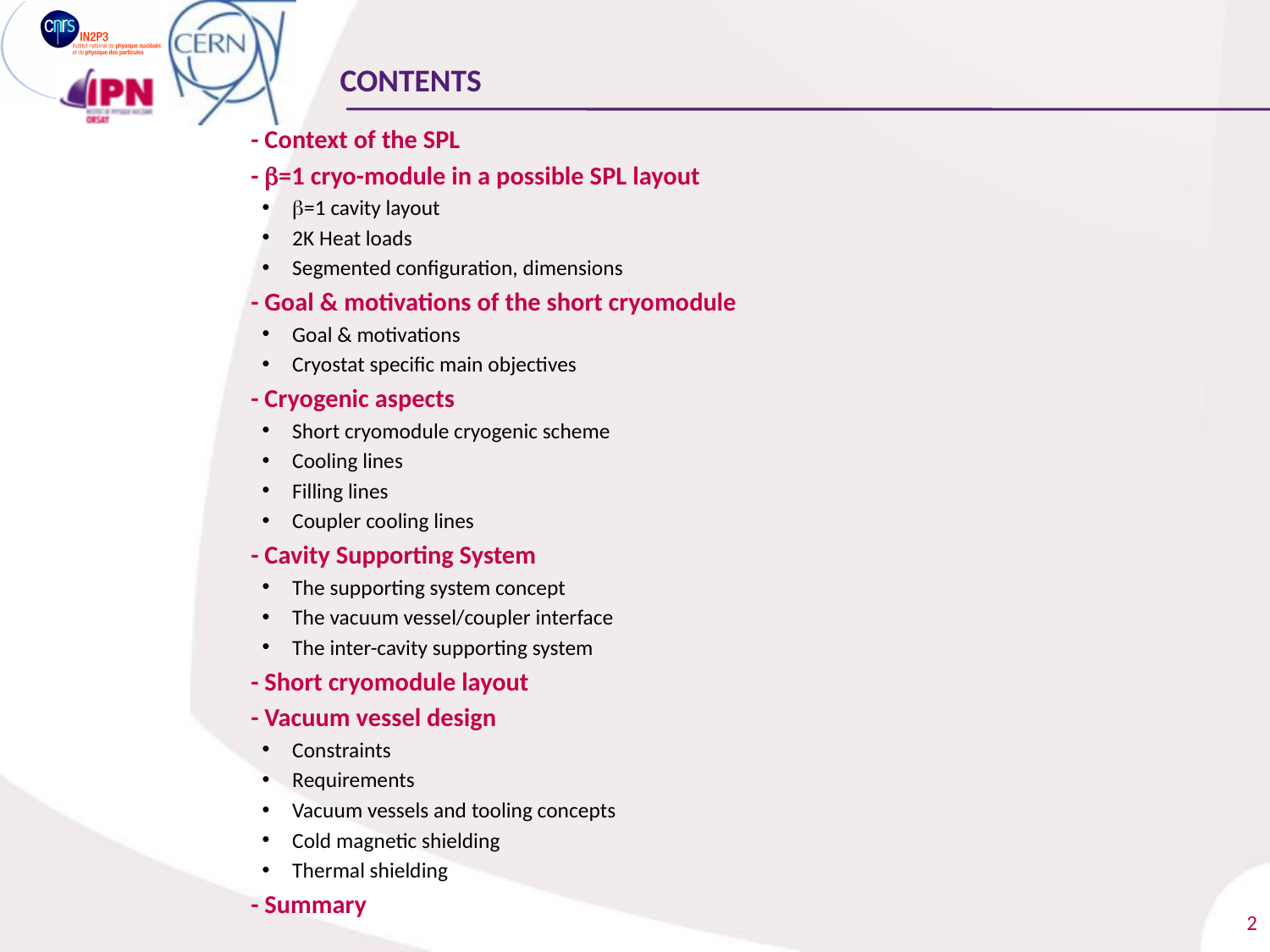

# contents
- Context of the SPL
- β=1 cryo-module in a possible SPL layout
β=1 cavity layout
2K Heat loads
Segmented configuration, dimensions
- Goal & motivations of the short cryomodule
Goal & motivations
Cryostat specific main objectives
- Cryogenic aspects
Short cryomodule cryogenic scheme
Cooling lines
Filling lines
Coupler cooling lines
- Cavity Supporting System
The supporting system concept
The vacuum vessel/coupler interface
The inter-cavity supporting system
- Short cryomodule layout
- Vacuum vessel design
Constraints
Requirements
Vacuum vessels and tooling concepts
Cold magnetic shielding
Thermal shielding
- Summary